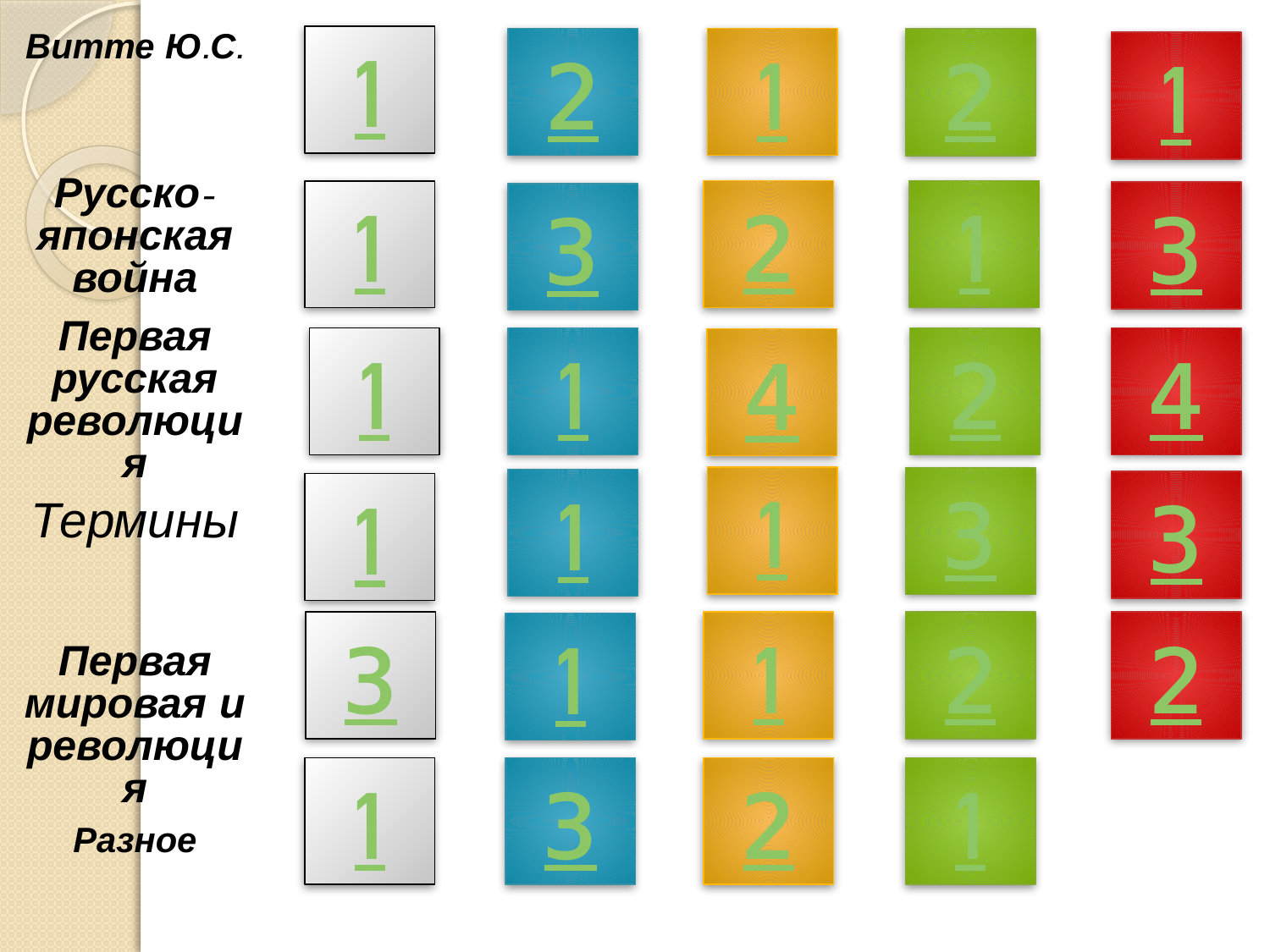

1
| Витте Ю.С. |  |  |  |  |  |
| --- | --- | --- | --- | --- | --- |
| Русско-японская война |  |  |  |  |  |
| Первая русская революция |  |  |  |  |  |
| Термины |  |  |  |  |  |
| Первая мировая и революция |  |  |  |  |  |
| Разное |  |  |  |  |  |
2
1
2
1
2
1
1
3
3
1
1
2
4
4
1
3
1
3
1
3
1
2
2
1
1
3
2
1